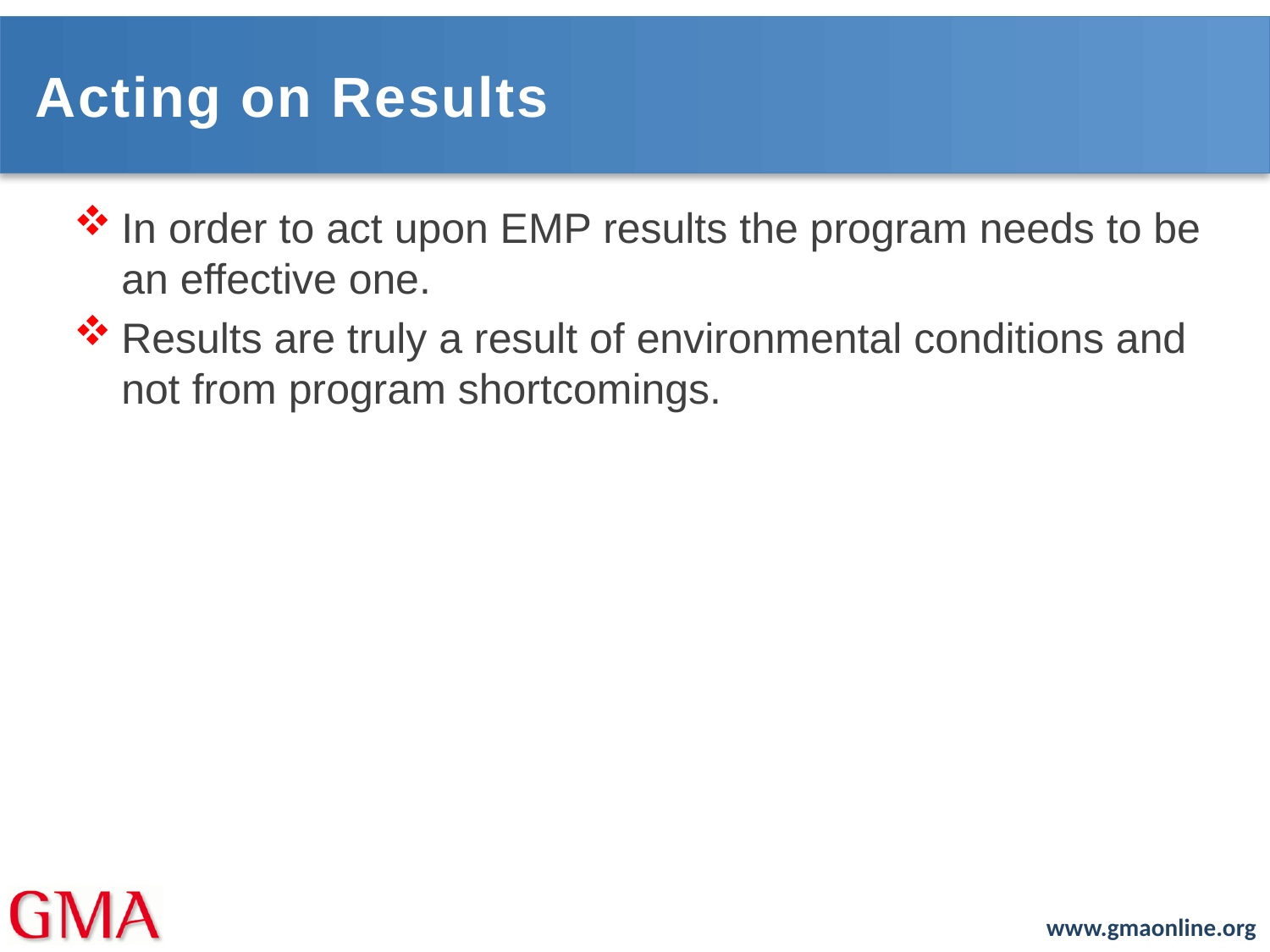

# Acting on Results
In order to act upon EMP results the program needs to be an effective one.
Results are truly a result of environmental conditions and not from program shortcomings.